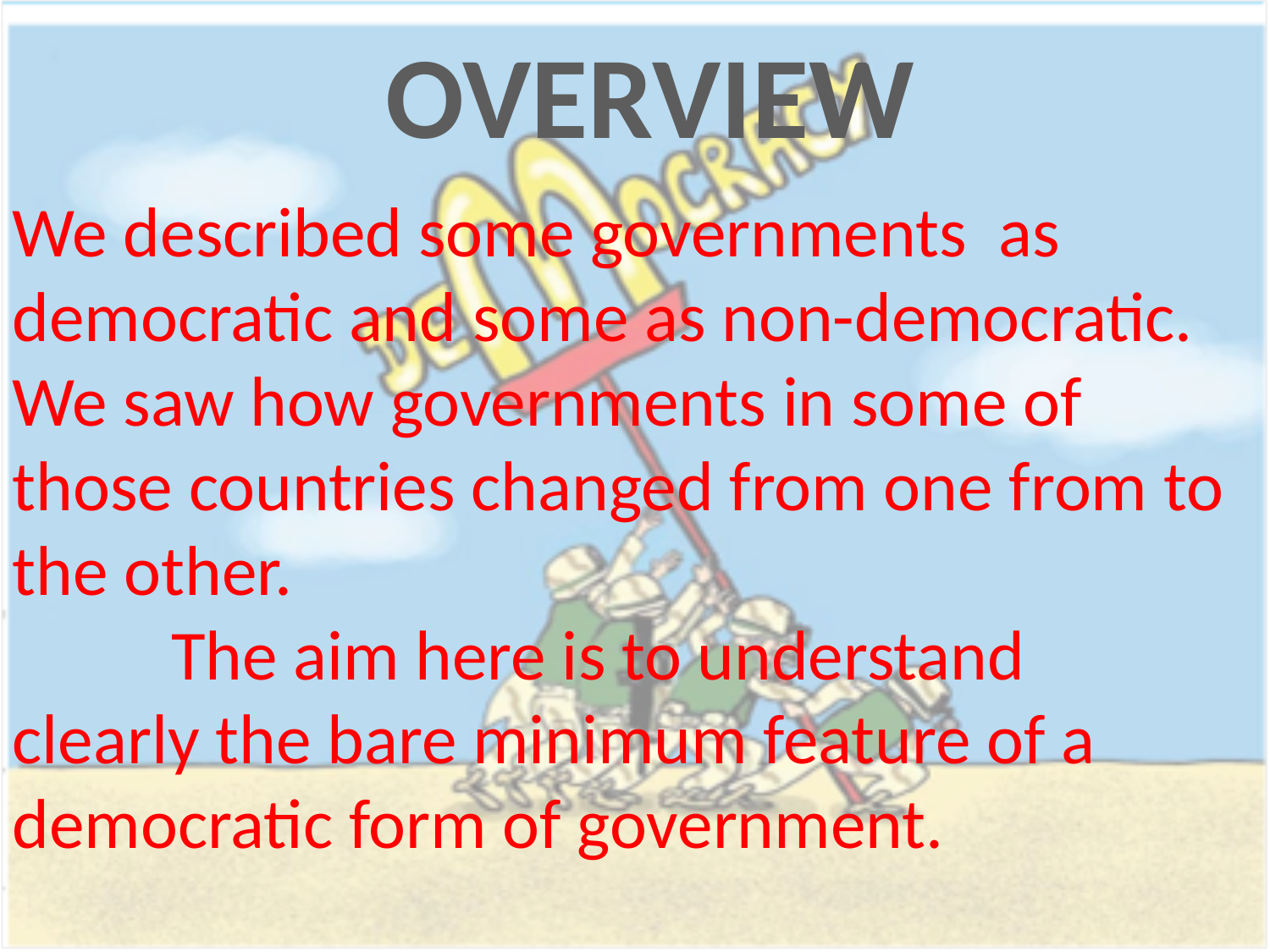

OVERVIEW
We described some governments  as democratic and some as non-democratic. We saw how governments in some of those countries changed from one from to the other.
          The aim here is to understand clearly the bare minimum feature of a democratic form of government.